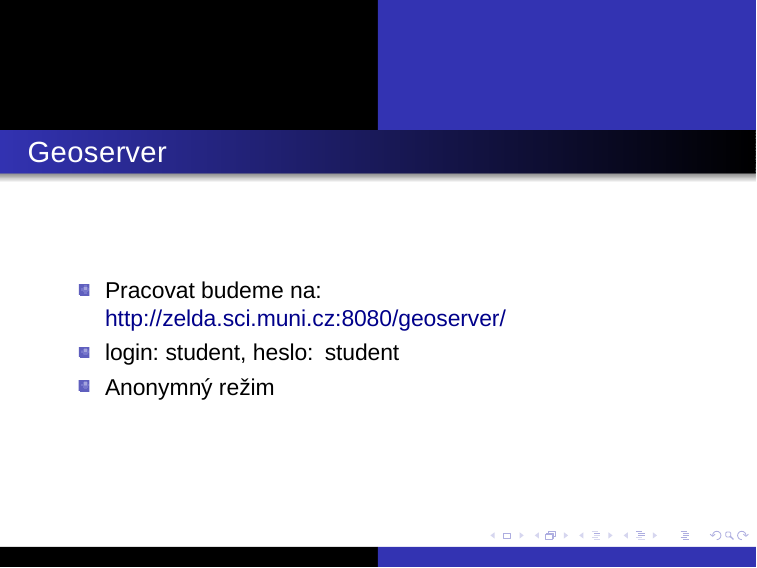

Geoserver

Pracovat budeme na:
http://zelda.sci.muni.cz:8080/geoserver/
login: student, heslo: student
Anonymný režim